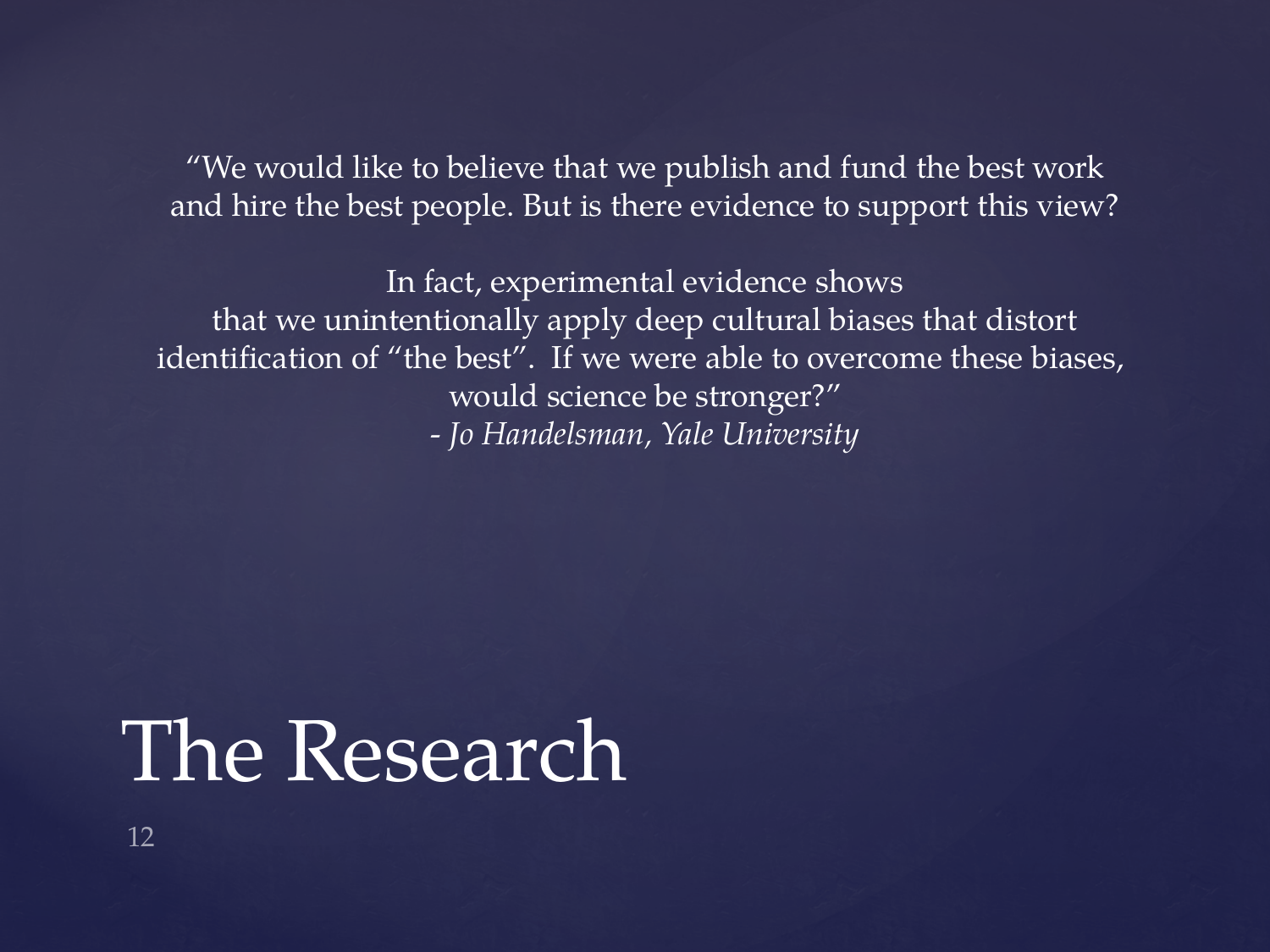

“We would like to believe that we publish and fund the best work
and hire the best people. But is there evidence to support this view?

In fact, experimental evidence shows
that we unintentionally apply deep cultural biases that distort
identification of “the best”.  If we were able to overcome these biases,
would science be stronger?”
- Jo Handelsman, Yale University
# The Research
12